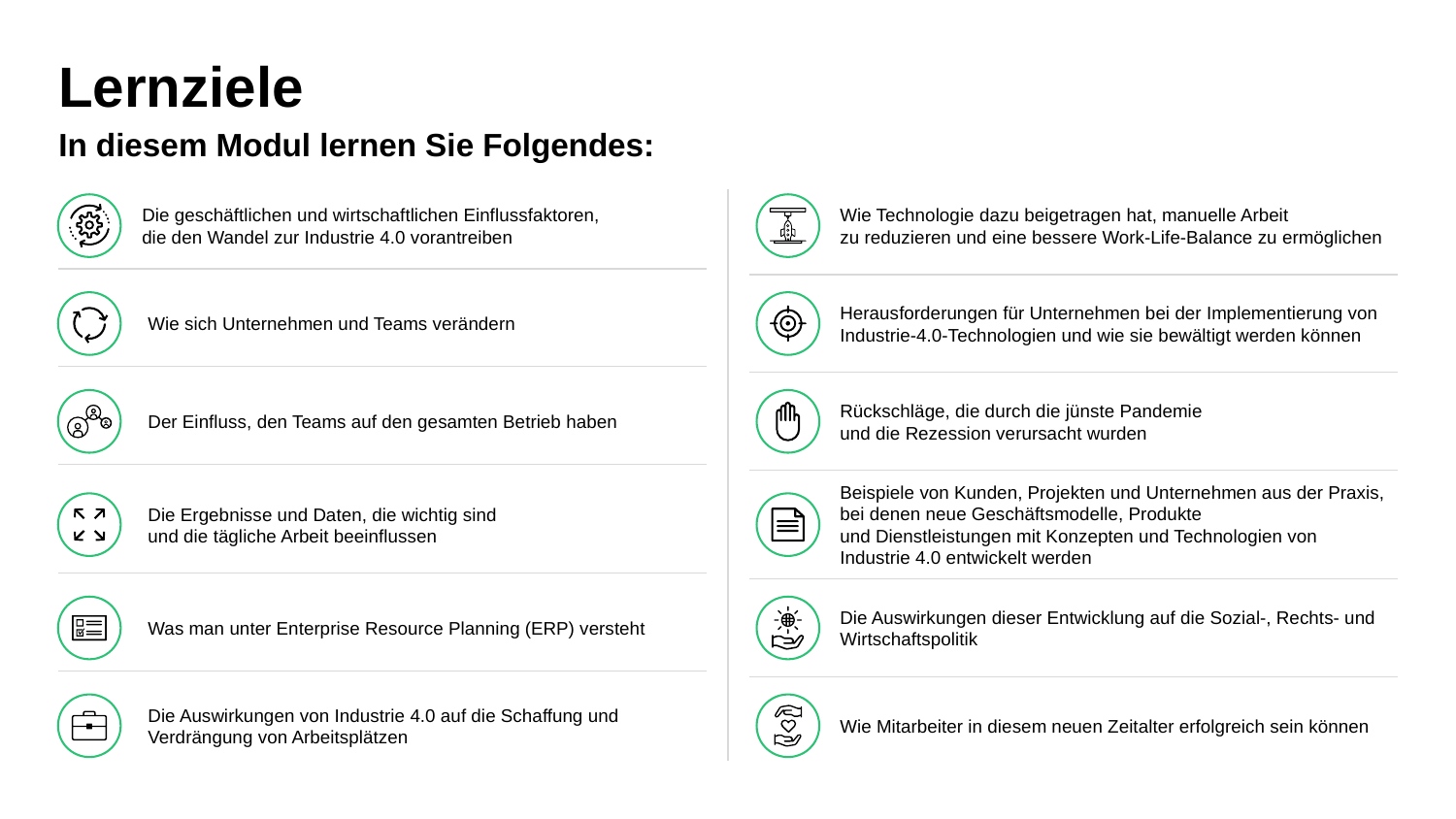

# Lernziele
In diesem Modul lernen Sie Folgendes:

Wie Technologie dazu beigetragen hat, manuelle Arbeit
zu reduzieren und eine bessere Work-Life-Balance zu ermöglichen
Die geschäftlichen und wirtschaftlichen Einflussfaktoren,
die den Wandel zur Industrie 4.0 vorantreiben

Herausforderungen für Unternehmen bei der Implementierung von Industrie-4.0-Technologien und wie sie bewältigt werden können

Wie sich Unternehmen und Teams verändern

Rückschläge, die durch die jünste Pandemie
und die Rezession verursacht wurden

Der Einfluss, den Teams auf den gesamten Betrieb haben
Beispiele von Kunden, Projekten und Unternehmen aus der Praxis, bei denen neue Geschäftsmodelle, Produkte
und Dienstleistungen mit Konzepten und Technologien von Industrie 4.0 entwickelt werden

Die Ergebnisse und Daten, die wichtig sind
und die tägliche Arbeit beeinflussen

Die Auswirkungen dieser Entwicklung auf die Sozial-, Rechts- und Wirtschaftspolitik

Was man unter Enterprise Resource Planning (ERP) versteht

Die Auswirkungen von Industrie 4.0 auf die Schaffung und Verdrängung von Arbeitsplätzen

Wie Mitarbeiter in diesem neuen Zeitalter erfolgreich sein können